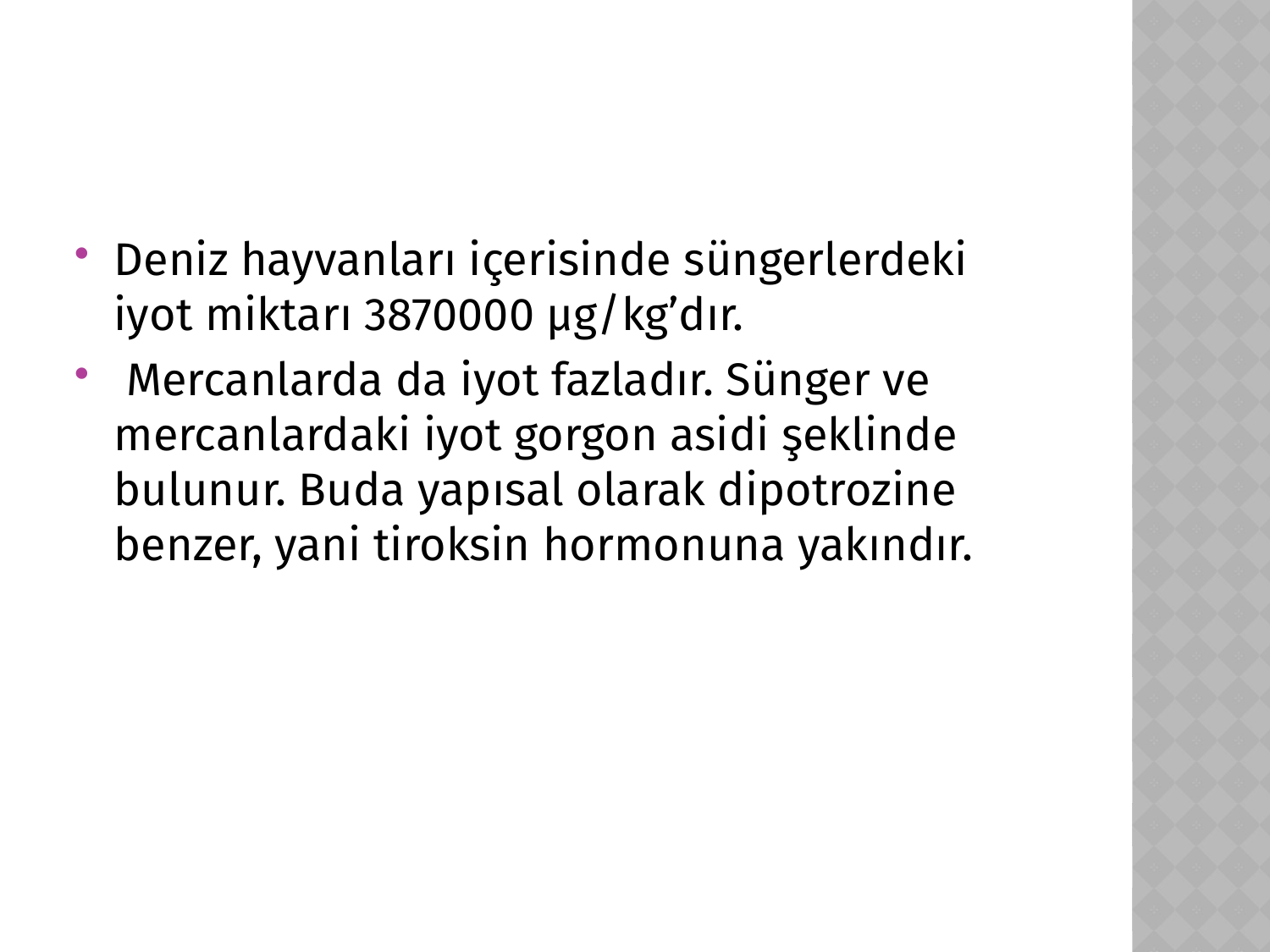

#
Deniz hayvanları içerisinde süngerlerdeki iyot miktarı 3870000 µg/kg’dır.
 Mercanlarda da iyot fazladır. Sünger ve mercanlardaki iyot gorgon asidi şeklinde bulunur. Buda yapısal olarak dipotrozine benzer, yani tiroksin hormonuna yakındır.